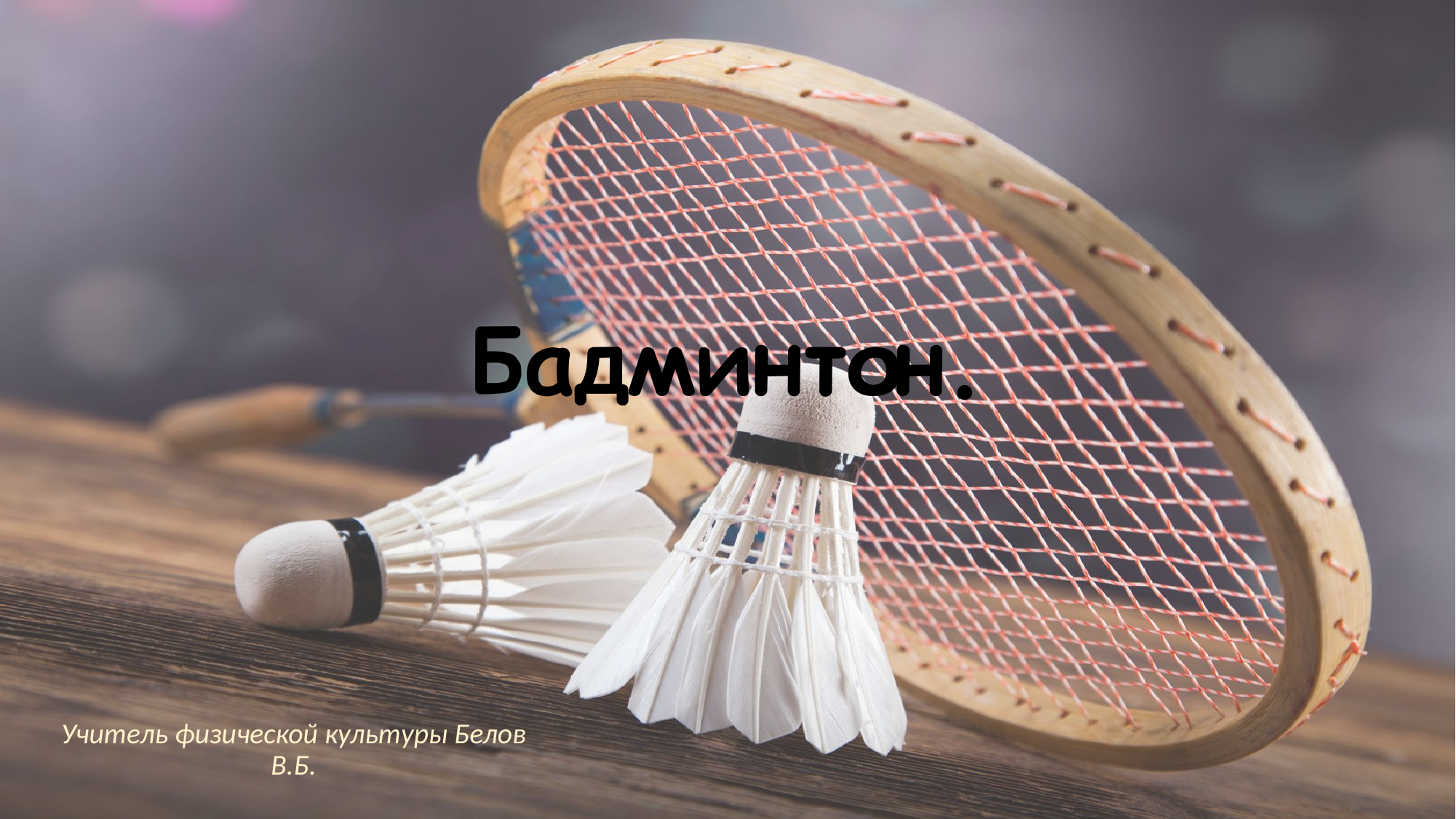

# Бадминтон.
Учитель физической культуры Белов В.Б.